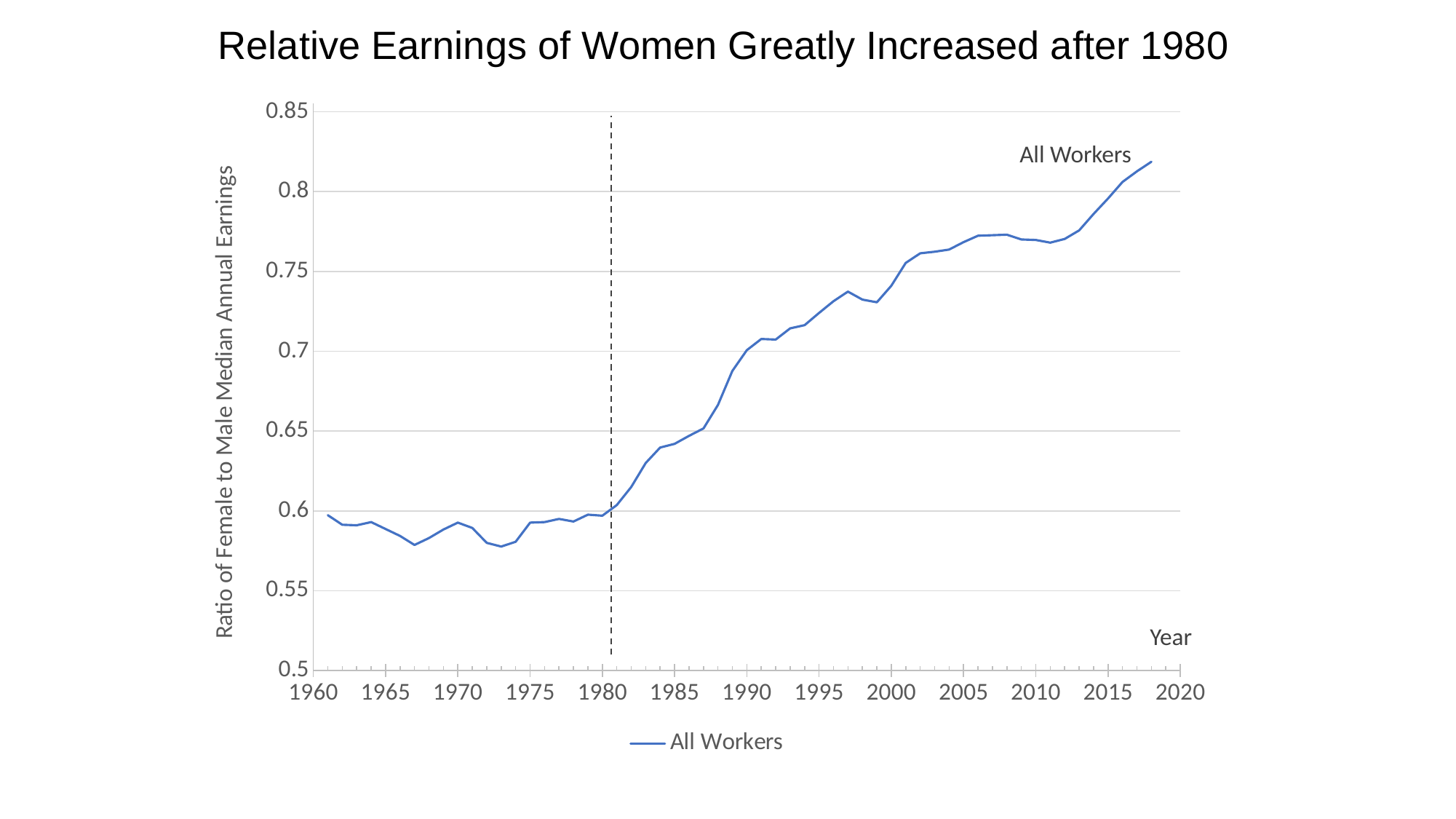

Relative Earnings of Women Greatly Increased after 1980

### Chart

| Category | All Workers |
|---|---|
All Workers
Year